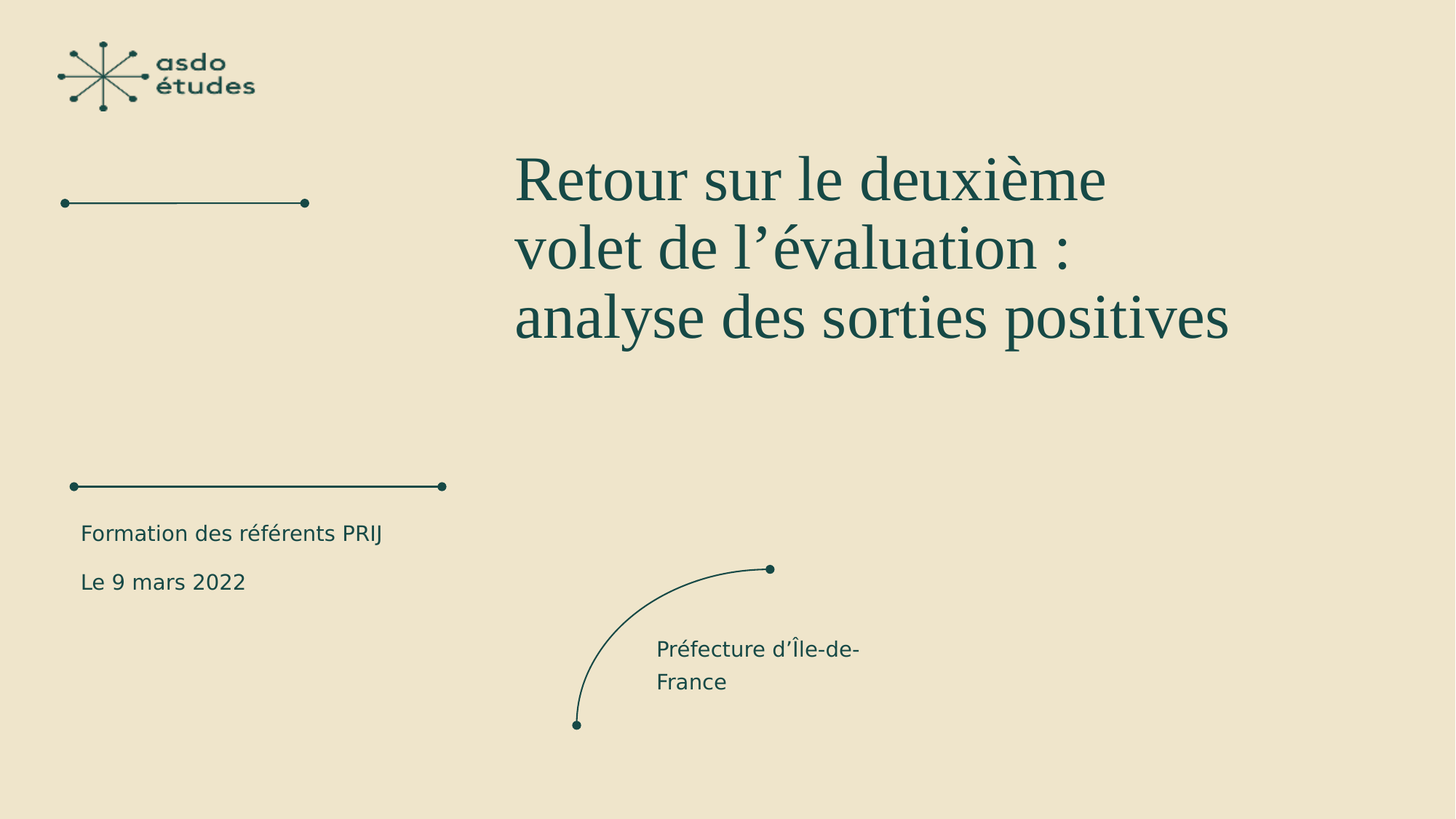

# Retour sur le deuxième volet de l’évaluation : analyse des sorties positives
Formation des référents PRIJ
Le 9 mars 2022
Préfecture d’Île-de-France